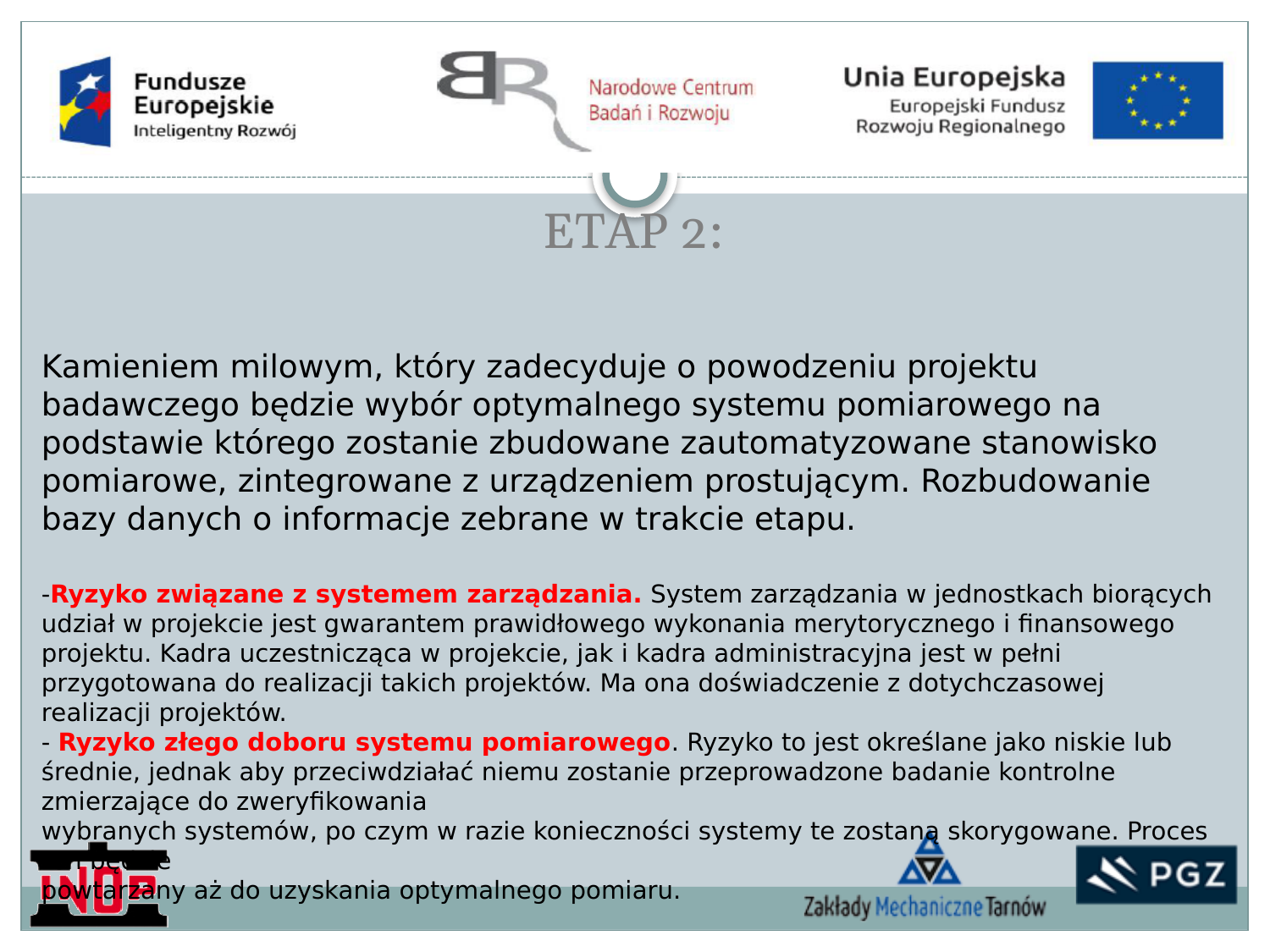

# ETAP 2:
Kamieniem milowym, który zadecyduje o powodzeniu projektu badawczego będzie wybór optymalnego systemu pomiarowego na podstawie którego zostanie zbudowane zautomatyzowane stanowisko pomiarowe, zintegrowane z urządzeniem prostującym. Rozbudowanie bazy danych o informacje zebrane w trakcie etapu.
-Ryzyko związane z systemem zarządzania. System zarządzania w jednostkach biorących udział w projekcie jest gwarantem prawidłowego wykonania merytorycznego i finansowego projektu. Kadra uczestnicząca w projekcie, jak i kadra administracyjna jest w pełni przygotowana do realizacji takich projektów. Ma ona doświadczenie z dotychczasowej realizacji projektów.
- Ryzyko złego doboru systemu pomiarowego. Ryzyko to jest określane jako niskie lub średnie, jednak aby przeciwdziałać niemu zostanie przeprowadzone badanie kontrolne zmierzające do zweryfikowania
wybranych systemów, po czym w razie konieczności systemy te zostaną skorygowane. Proces ten będzie
powtarzany aż do uzyskania optymalnego pomiaru.